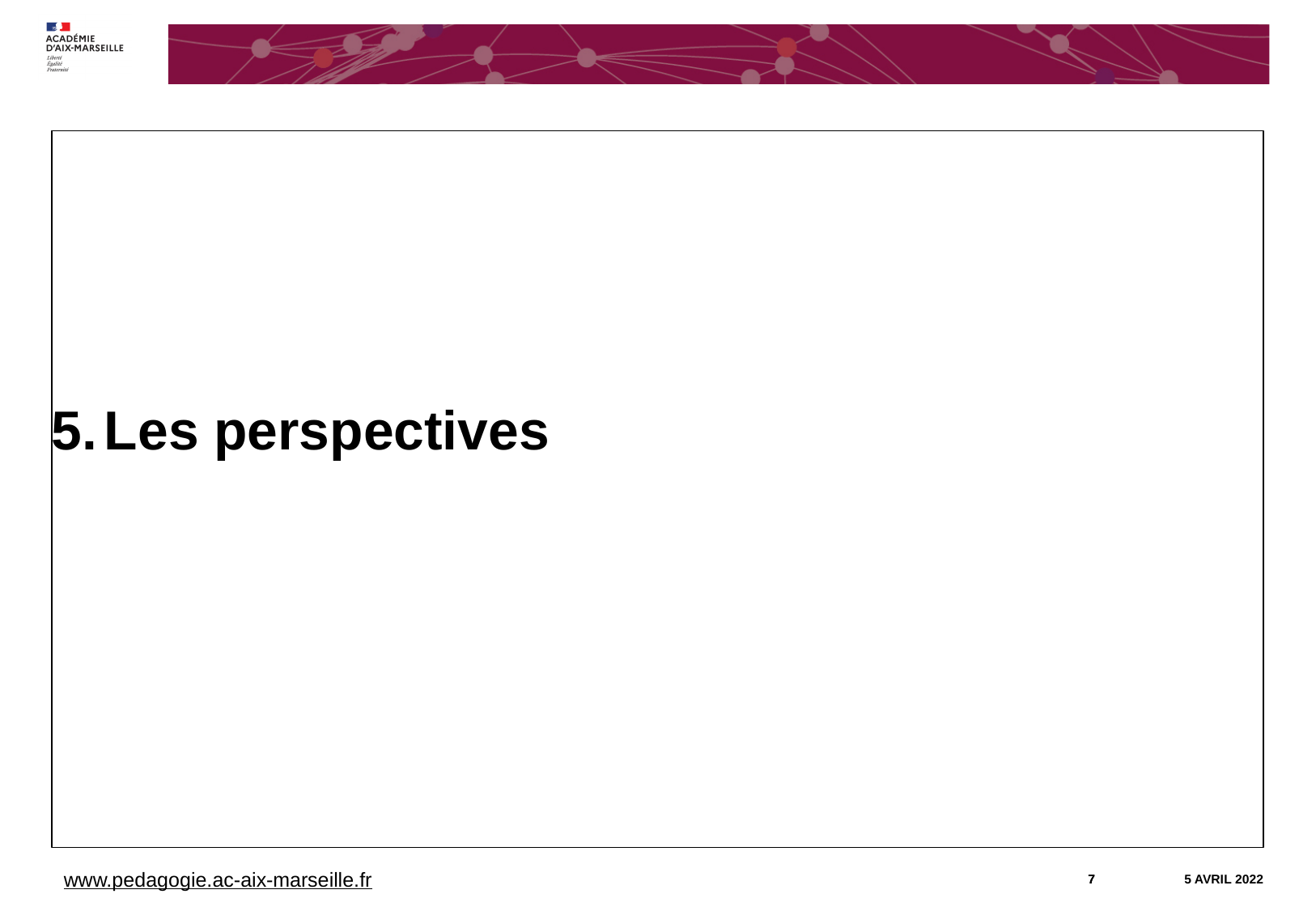

# Les perspectives
www.pedagogie.ac-aix-marseille.fr
7
7
5 avril 2022